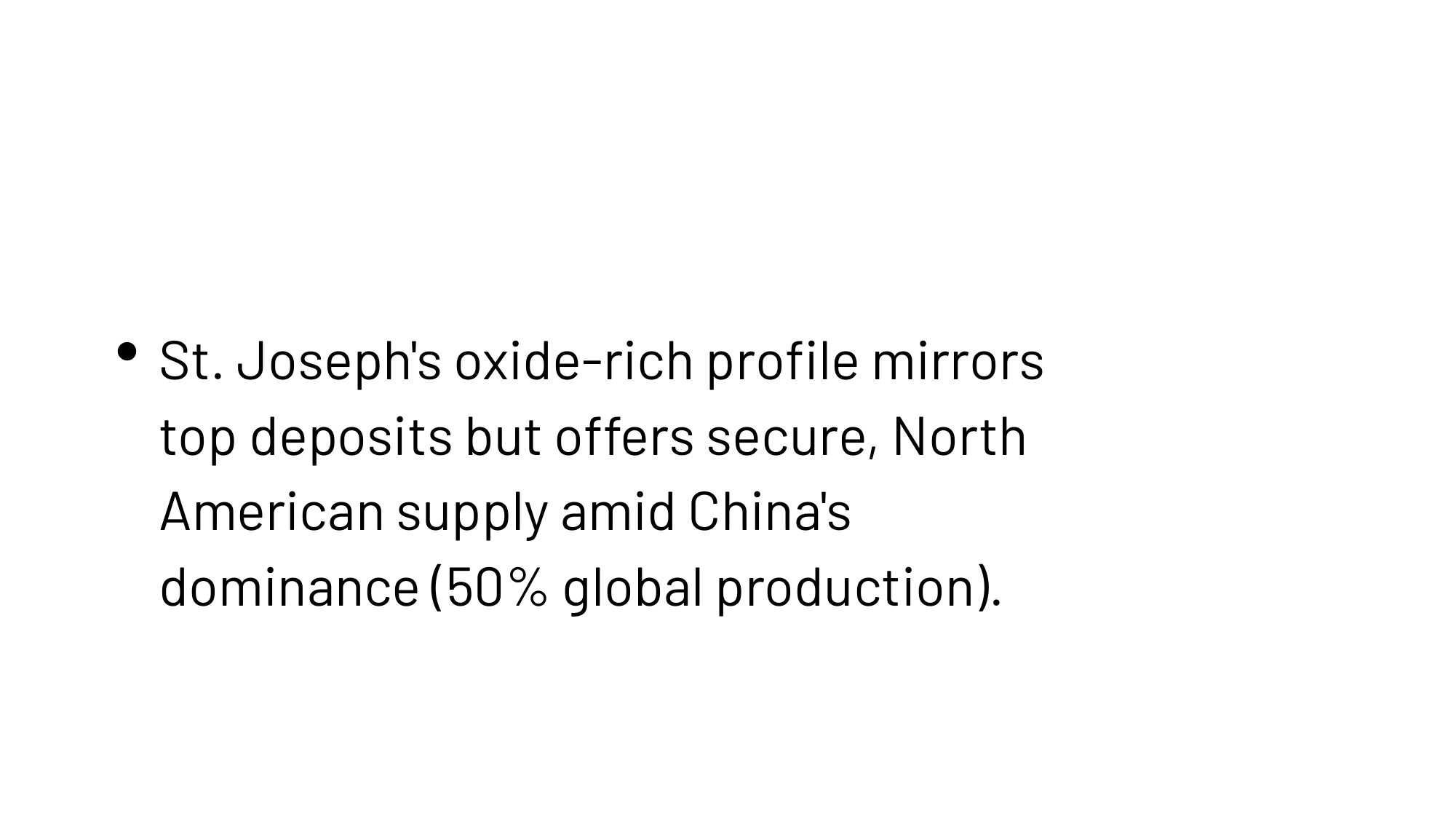

St. Joseph's oxide-rich profile mirrors top deposits but offers secure, North American supply amid China's dominance (50% global production).